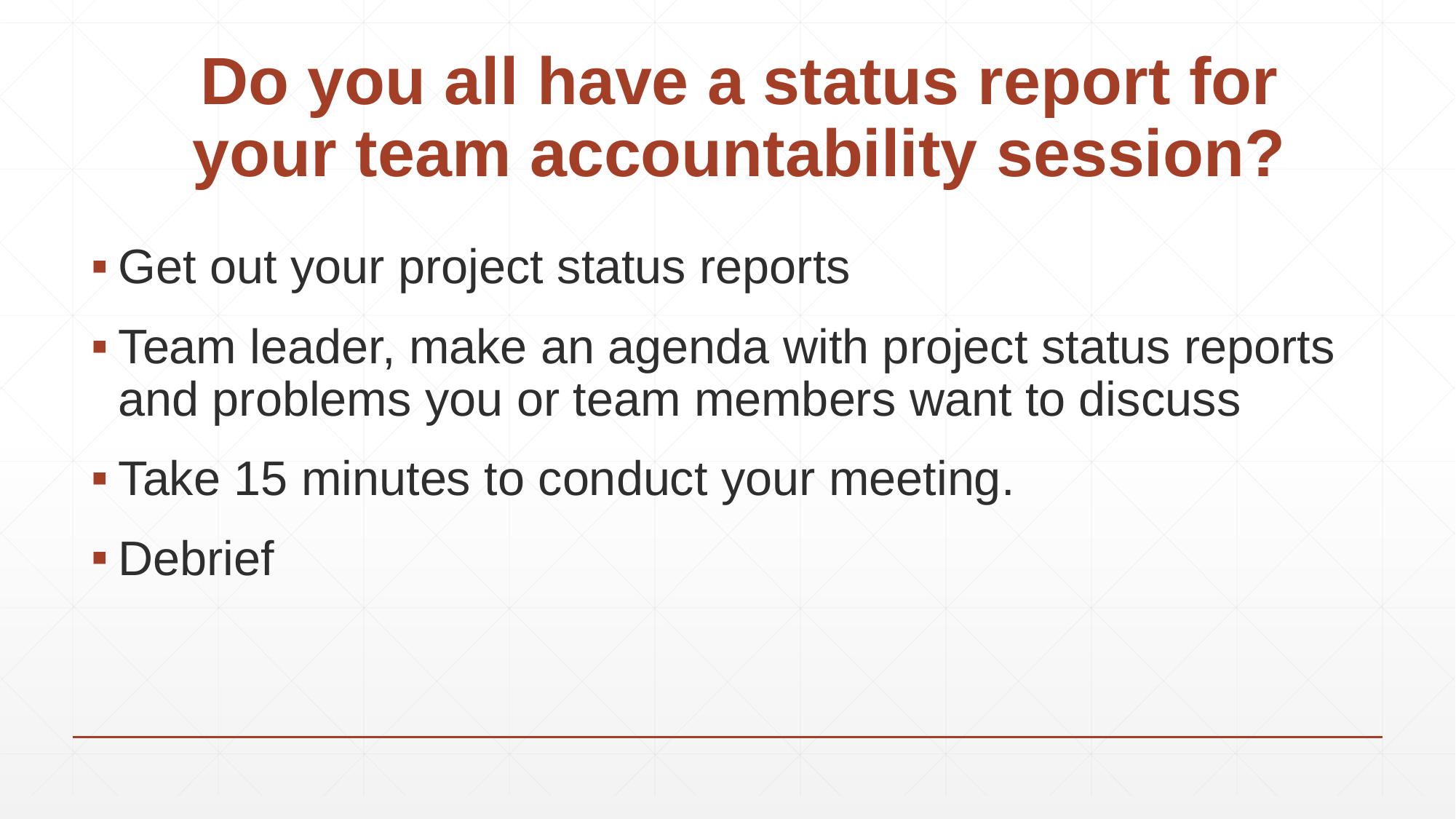

# Do you all have a status report for your team accountability session?
Get out your project status reports
Team leader, make an agenda with project status reports and problems you or team members want to discuss
Take 15 minutes to conduct your meeting.
Debrief